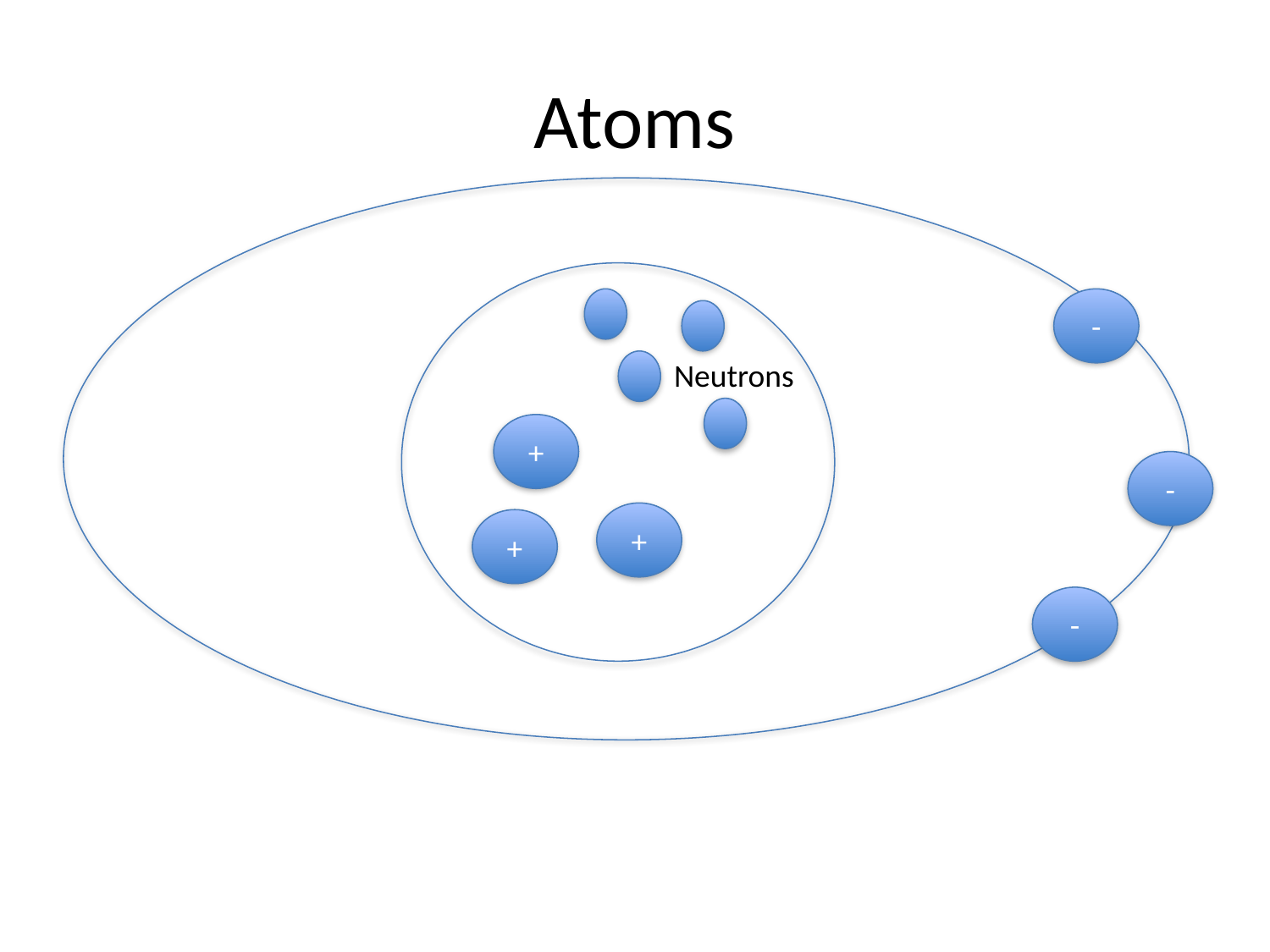

# Atoms

-

Neutrons

+
-
+
+
-